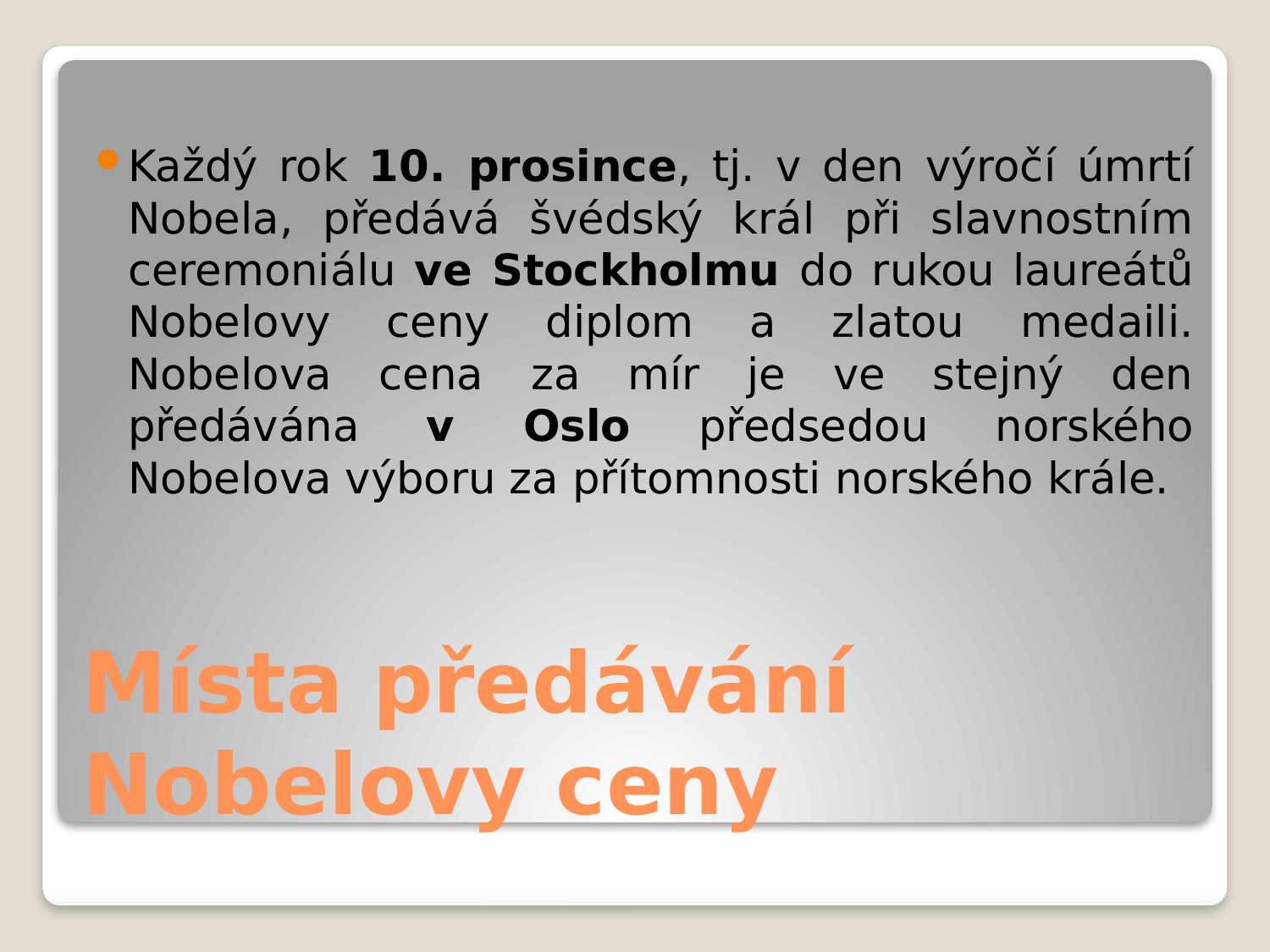

Každý rok 10. prosince, tj. v den výročí úmrtí Nobela, předává švédský král při slavnostním ceremoniálu ve Stockholmu do rukou laureátů Nobelovy ceny diplom a zlatou medaili. Nobelova cena za mír je ve stejný den předávána v Oslo předsedou norského Nobelova výboru za přítomnosti norského krále.

# Místa předávání Nobelovy ceny